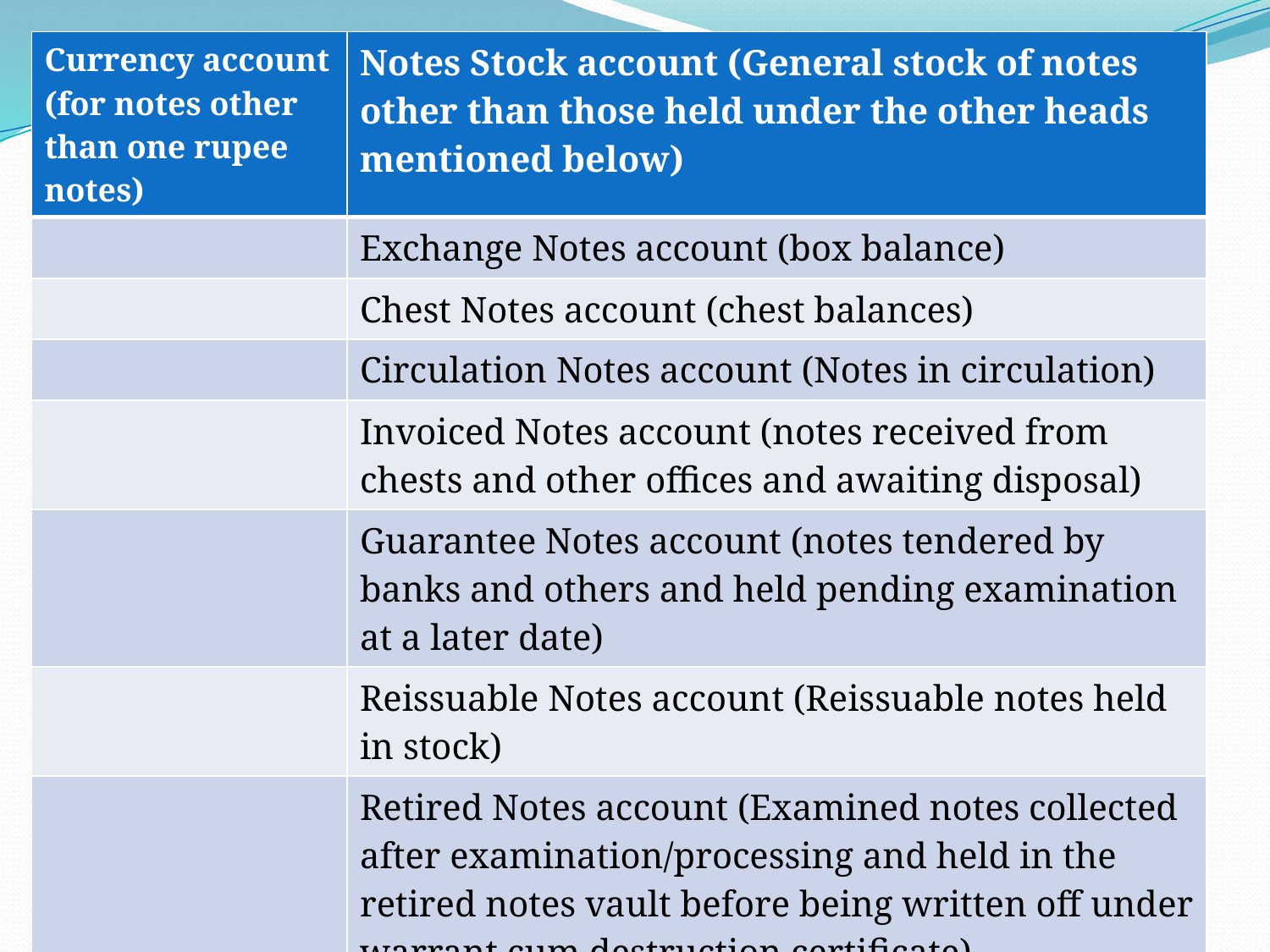

| Currency account (for notes other than one rupee notes) | Notes Stock account (General stock of notes other than those held under the other heads mentioned below) |
| --- | --- |
|  | Exchange Notes account (box balance) |
|  | Chest Notes account (chest balances) |
|  | Circulation Notes account (Notes in circulation) |
|  | Invoiced Notes account (notes received from chests and other offices and awaiting disposal) |
|  | Guarantee Notes account (notes tendered by banks and others and held pending examination at a later date) |
|  | Reissuable Notes account (Reissuable notes held in stock) |
|  | Retired Notes account (Examined notes collected after examination/processing and held in the retired notes vault before being written off under warrant cum destruction certificate) |